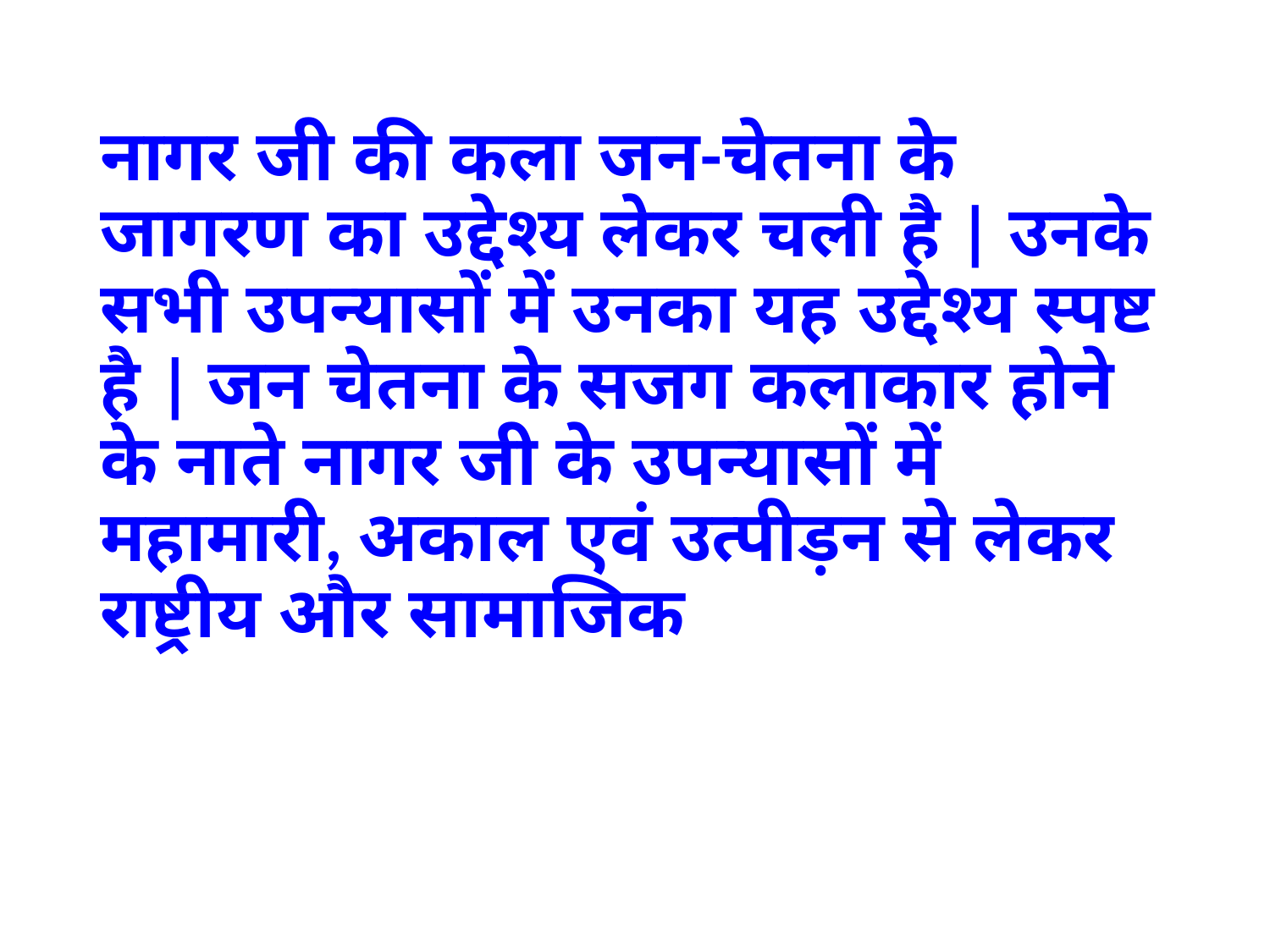

नागर जी की कला जन-चेतना के जागरण का उद्देश्य लेकर चली है | उनके सभी उपन्यासों में उनका यह उद्देश्य स्पष्ट है | जन चेतना के सजग कलाकार होने के नाते नागर जी के उपन्यासों में महामारी, अकाल एवं उत्पीड़न से लेकर राष्ट्रीय और सामाजिक